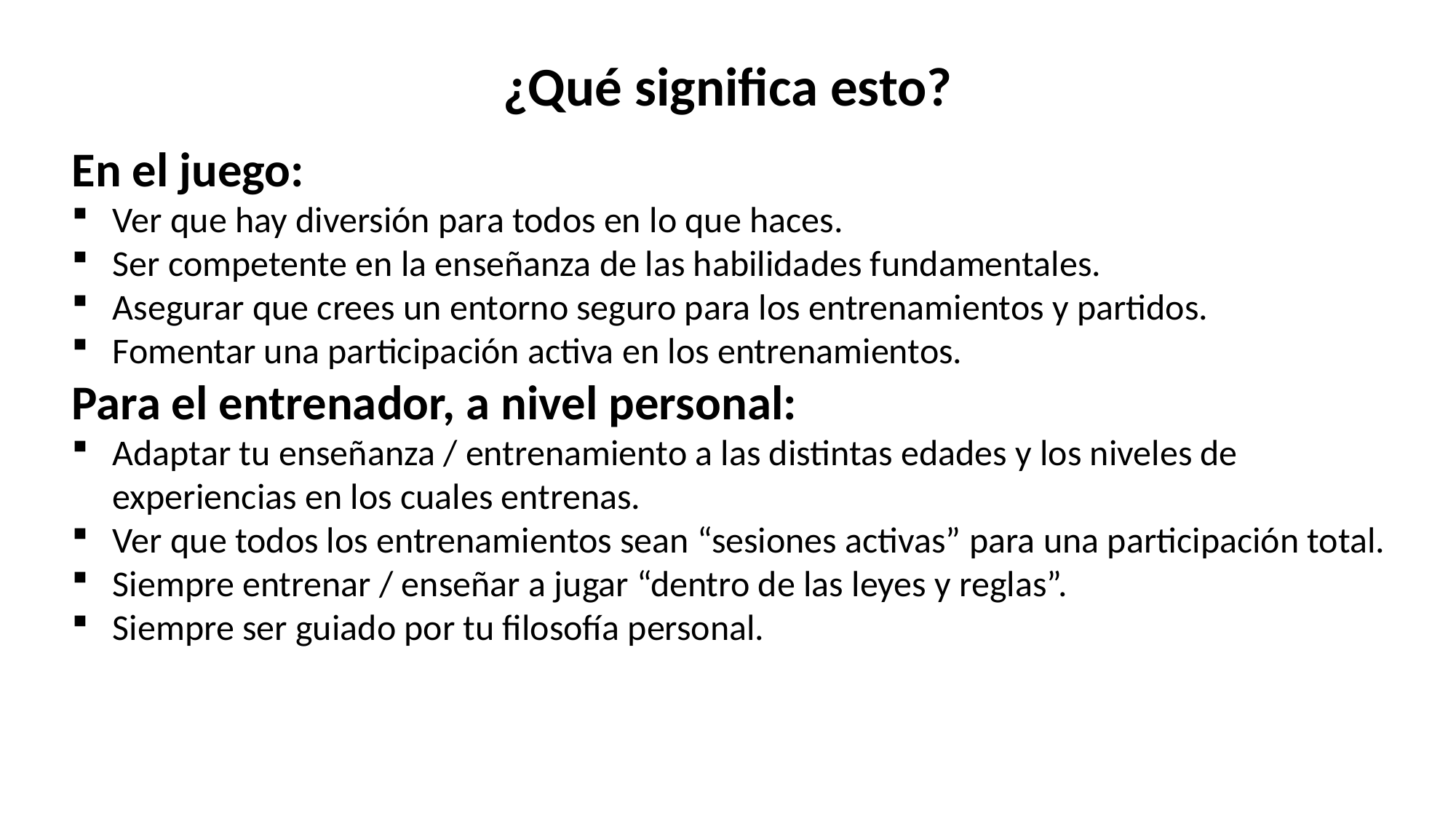

¿Qué significa esto?
En el juego:
Ver que hay diversión para todos en lo que haces.
Ser competente en la enseñanza de las habilidades fundamentales.
Asegurar que crees un entorno seguro para los entrenamientos y partidos.
Fomentar una participación activa en los entrenamientos.
Para el entrenador, a nivel personal:
Adaptar tu enseñanza / entrenamiento a las distintas edades y los niveles de experiencias en los cuales entrenas.
Ver que todos los entrenamientos sean “sesiones activas” para una participación total.
Siempre entrenar / enseñar a jugar “dentro de las leyes y reglas”.
Siempre ser guiado por tu filosofía personal.